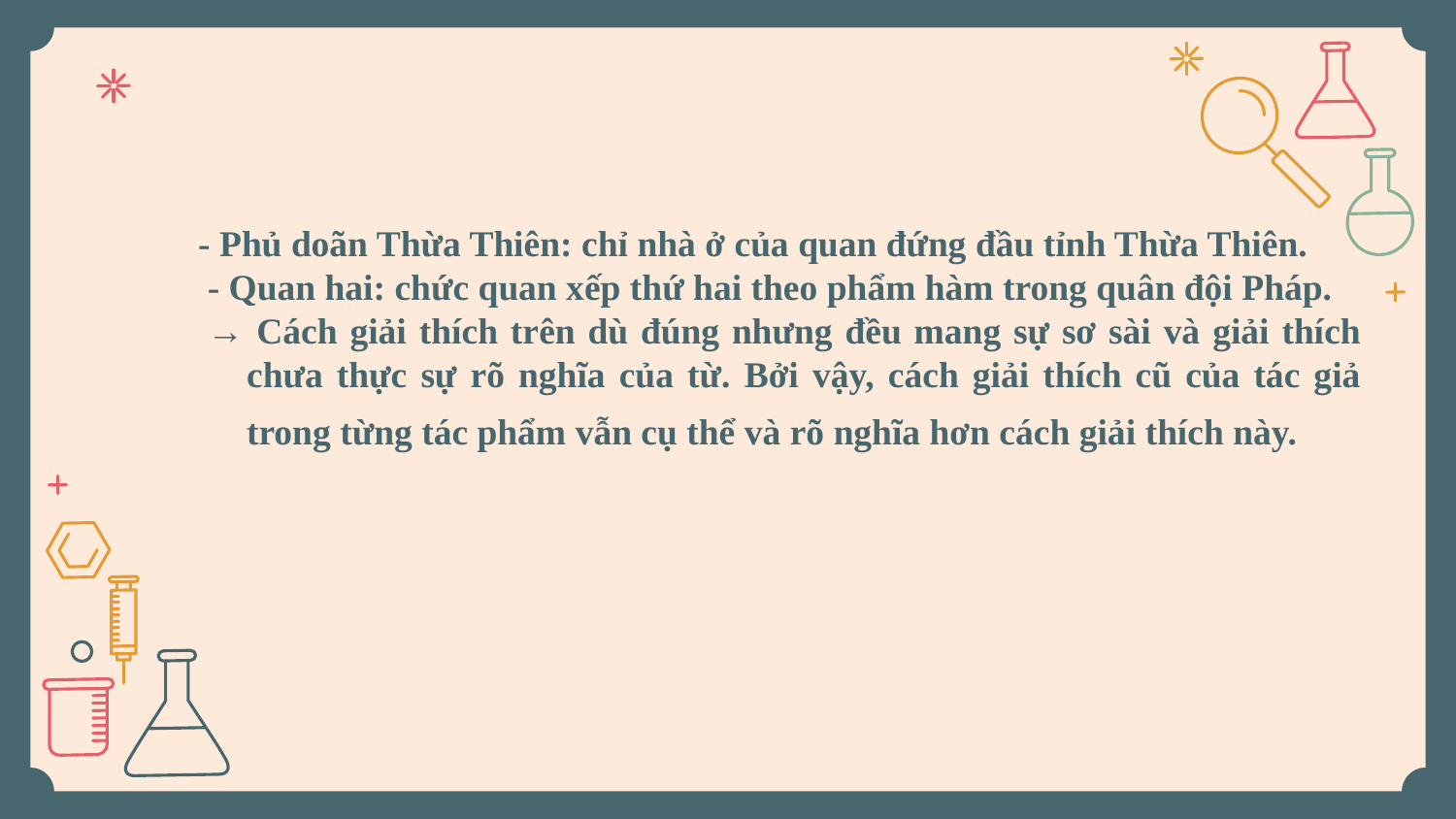

- Phủ doãn Thừa Thiên: chỉ nhà ở của quan đứng đầu tỉnh Thừa Thiên.
 - Quan hai: chức quan xếp thứ hai theo phẩm hàm trong quân đội Pháp.
 → Cách giải thích trên dù đúng nhưng đều mang sự sơ sài và giải thích chưa thực sự rõ nghĩa của từ. Bởi vậy, cách giải thích cũ của tác giả trong từng tác phẩm vẫn cụ thể và rõ nghĩa hơn cách giải thích này.

#